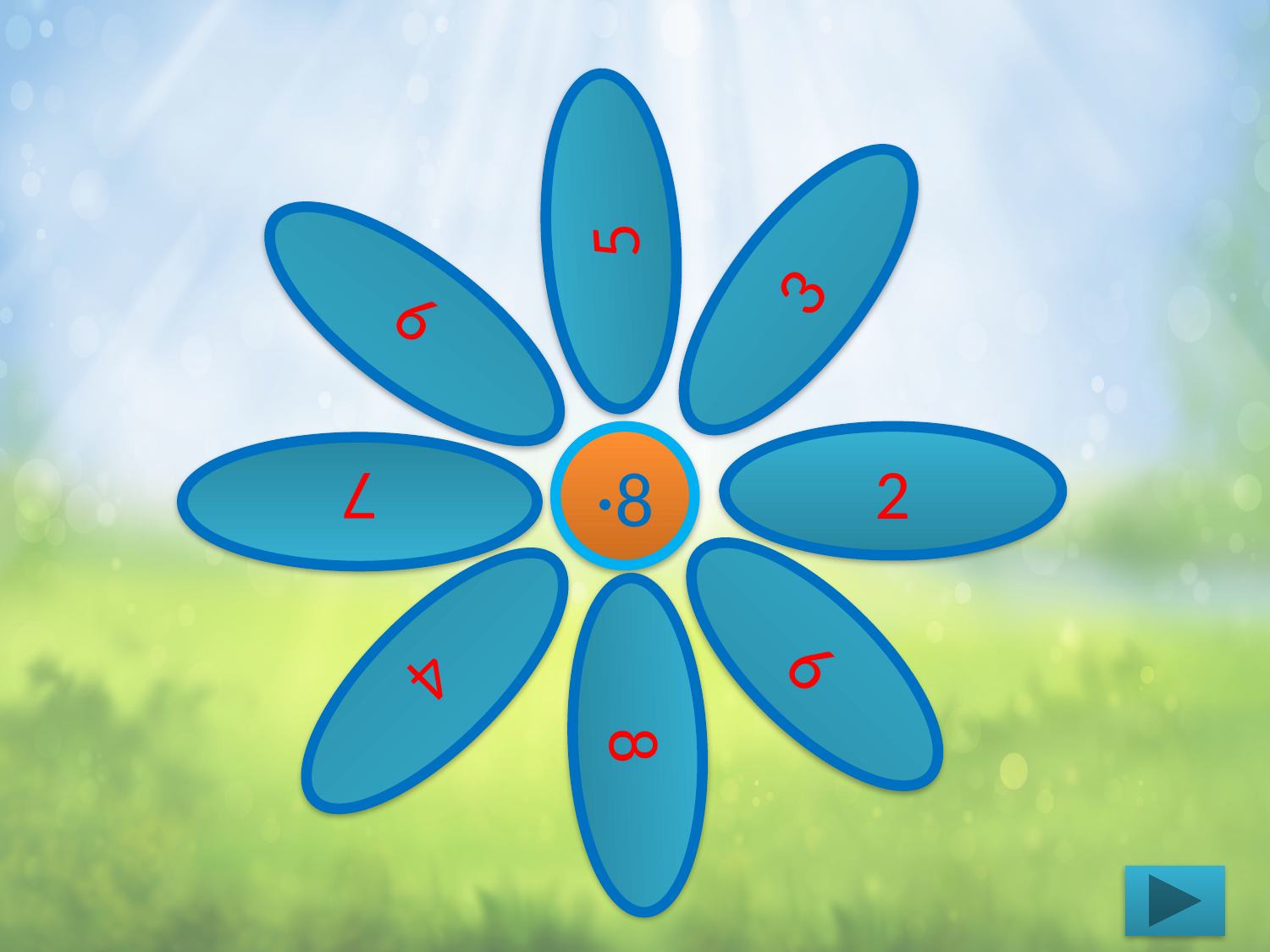

5
3
9
2
7
6
4
8
·8